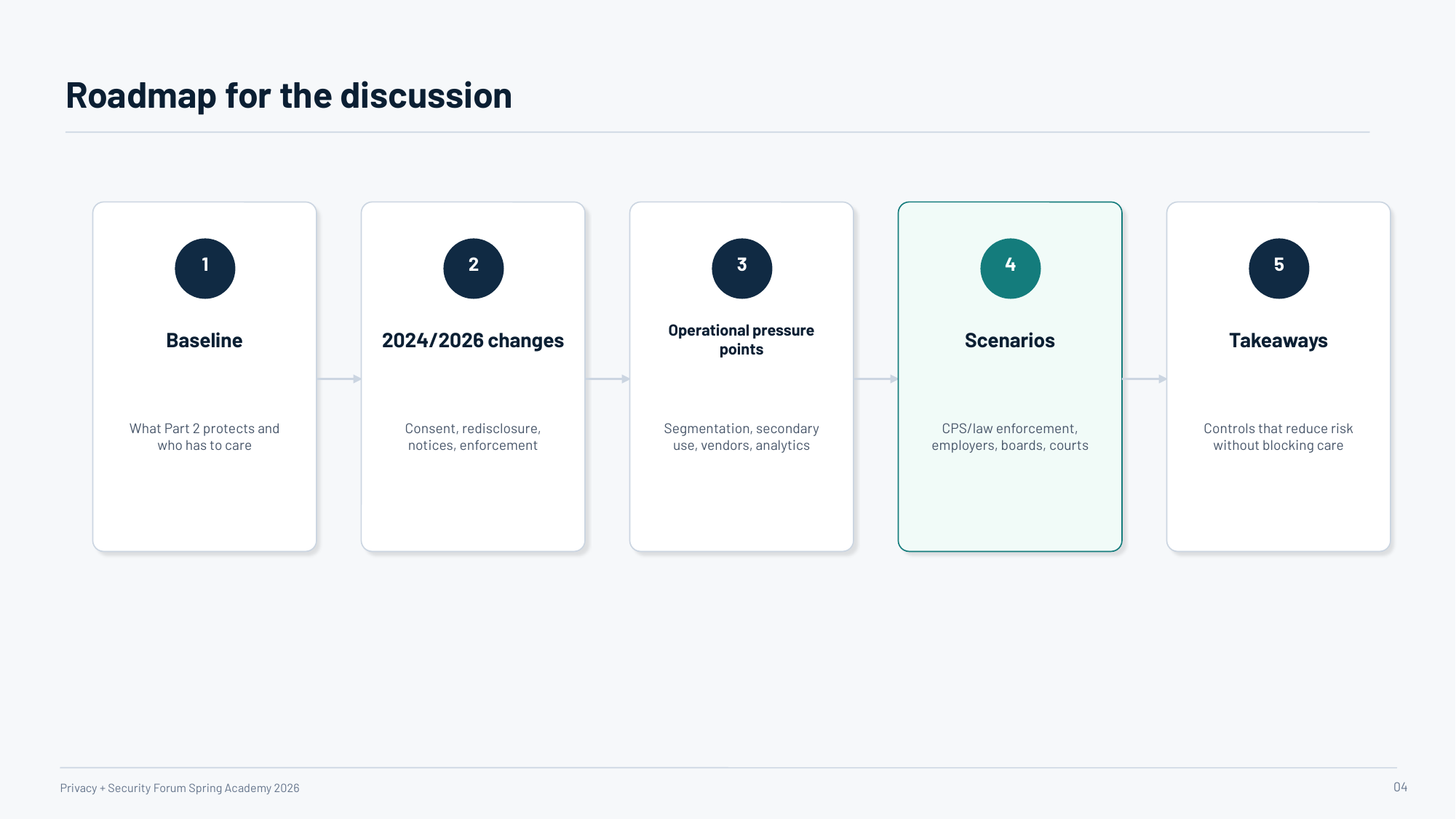

Roadmap for the discussion

1
2
3
4
5
Baseline
2024/2026 changes
Operational pressure points
Scenarios
Takeaways
What Part 2 protects and who has to care

Consent, redisclosure, notices, enforcement

Segmentation, secondary use, vendors, analytics

CPS/law enforcement, employers, boards, courts

Controls that reduce risk without blocking care

04
Privacy + Security Forum Spring Academy 2026